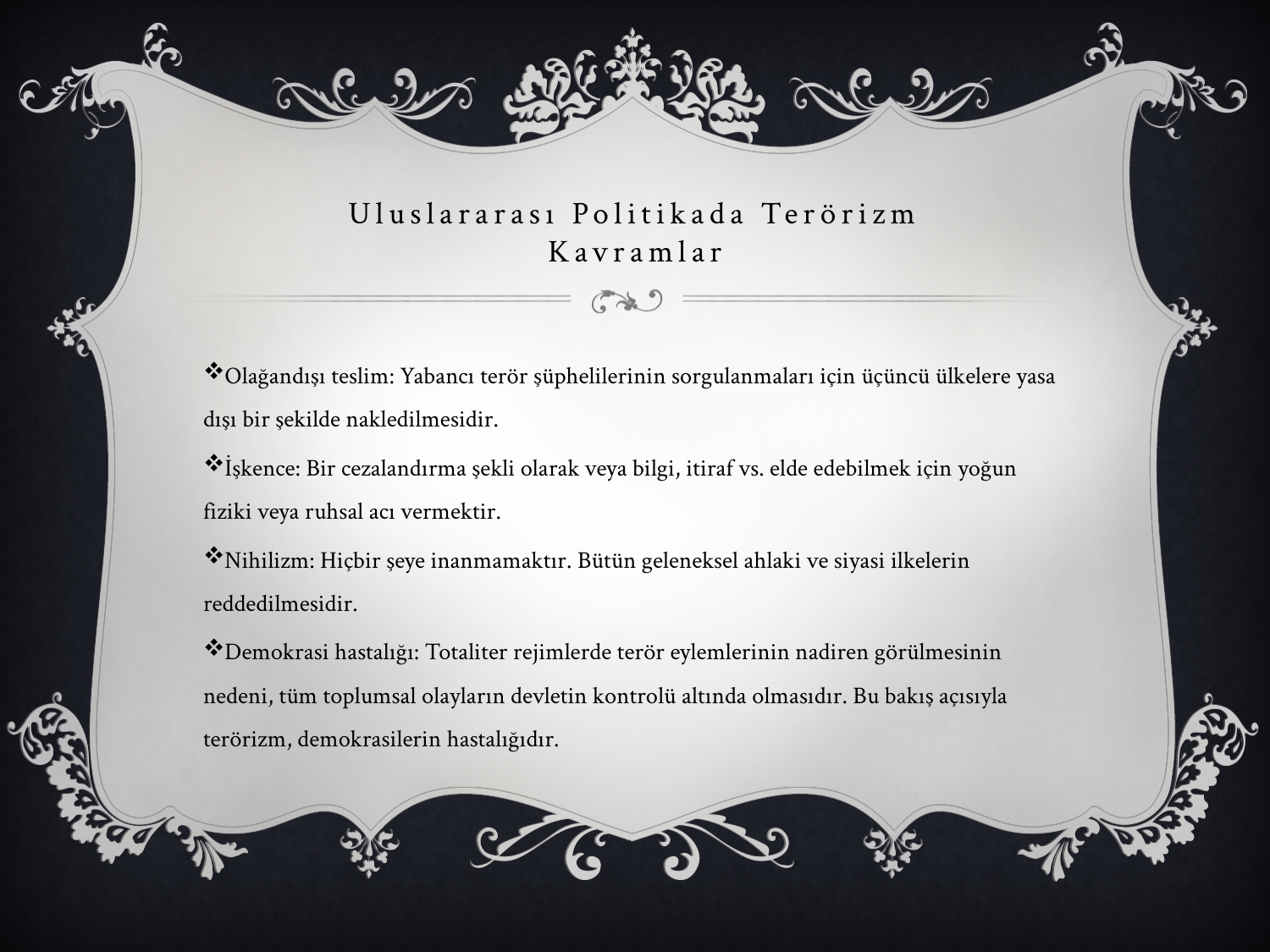

# Uluslararası Politikada Terörizm Kavramlar
Olağandışı teslim: Yabancı terör şüphelilerinin sorgulanmaları için üçüncü ülkelere yasa dışı bir şekilde nakledilmesidir.
İşkence: Bir cezalandırma şekli olarak veya bilgi, itiraf vs. elde edebilmek için yoğun fiziki veya ruhsal acı vermektir.
Nihilizm: Hiçbir şeye inanmamaktır. Bütün geleneksel ahlaki ve siyasi ilkelerin reddedilmesidir.
Demokrasi hastalığı: Totaliter rejimlerde terör eylemlerinin nadiren görülmesinin nedeni, tüm toplumsal olayların devletin kontrolü altında olmasıdır. Bu bakış açısıyla terörizm, demokrasilerin hastalığıdır.